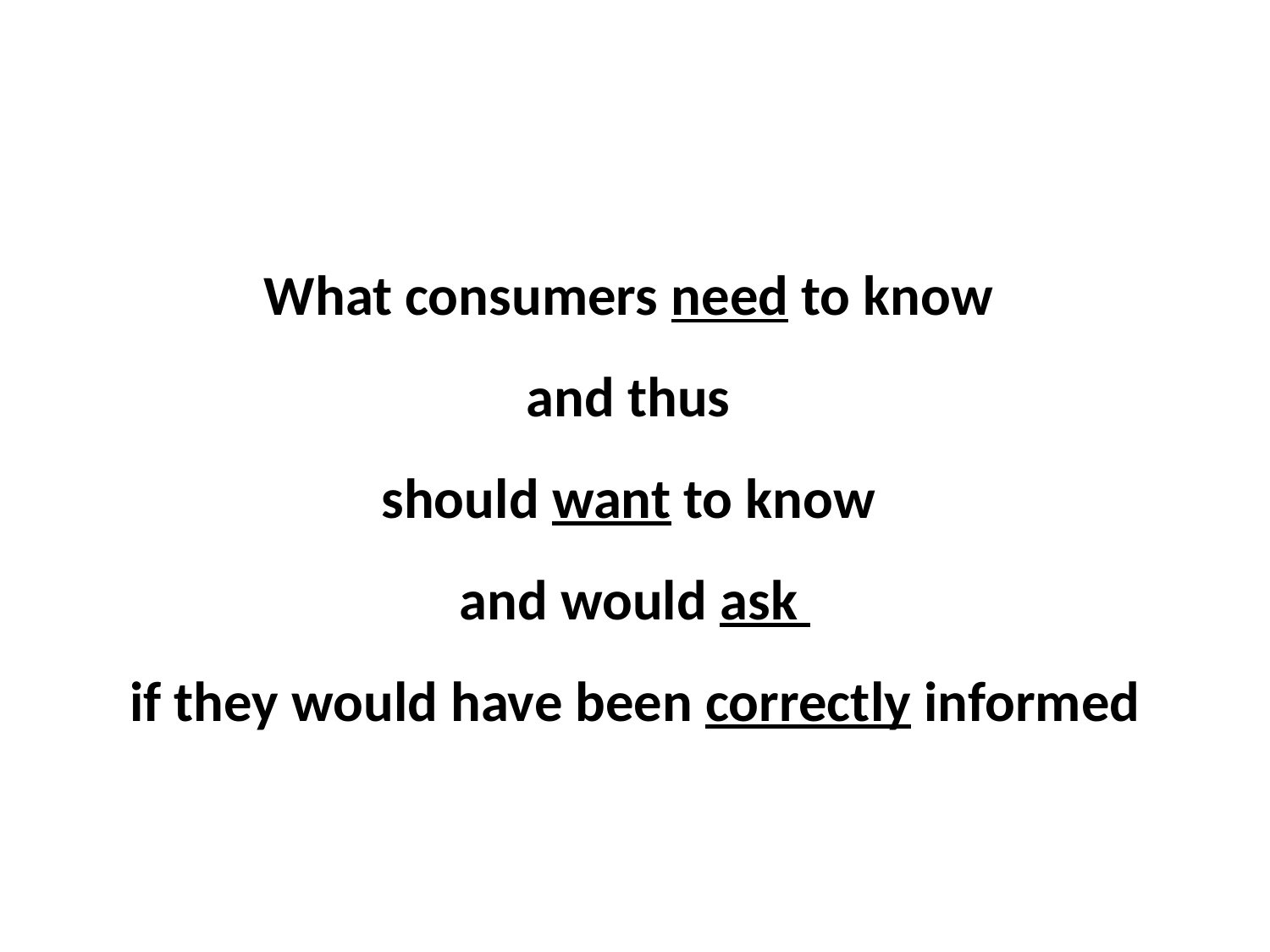

What consumers need to know
and thus
should want to know
and would ask
if they would have been correctly informed